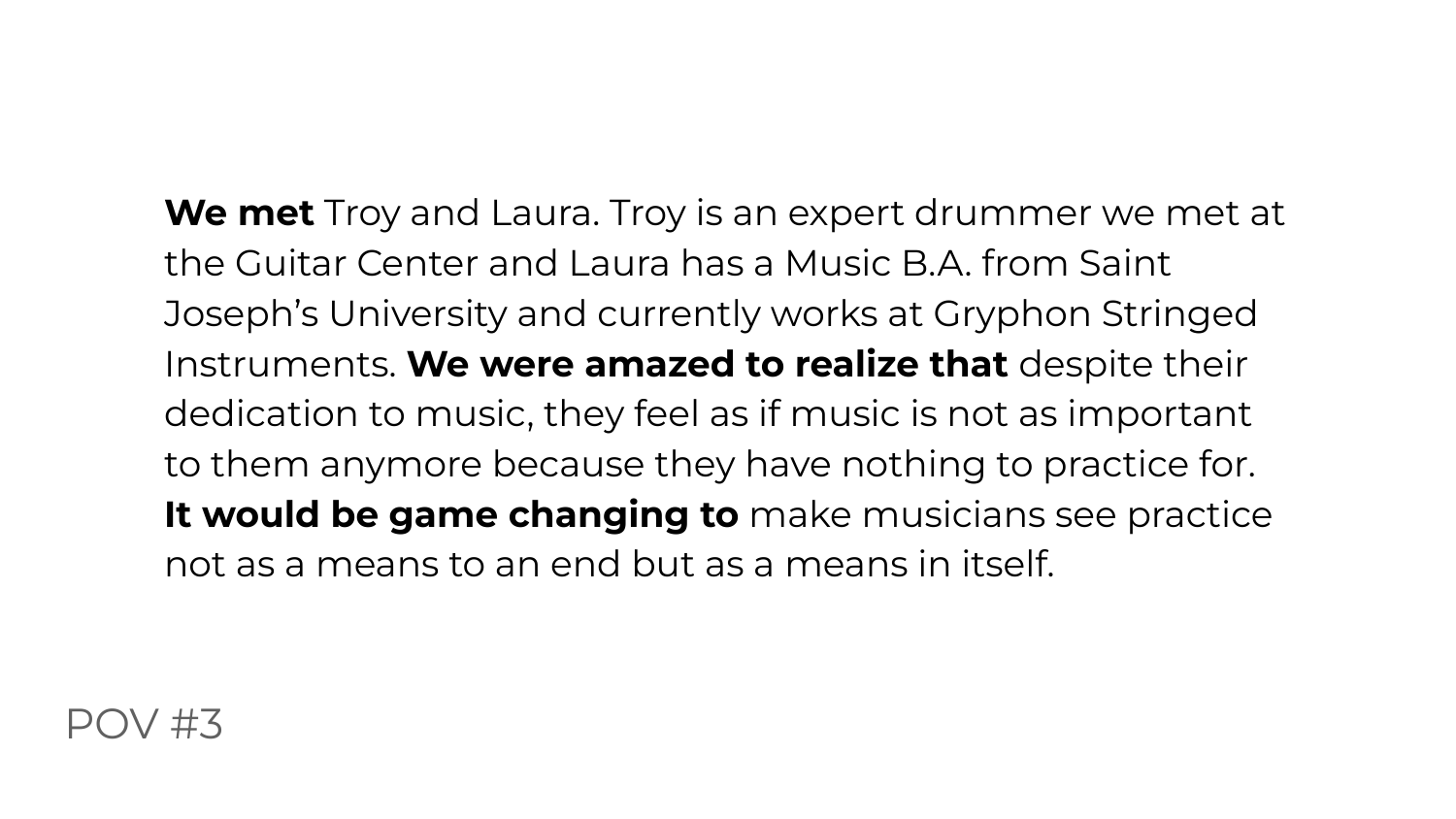

We met Troy and Laura. Troy is an expert drummer we met at the Guitar Center and Laura has a Music B.A. from Saint Joseph’s University and currently works at Gryphon Stringed Instruments. We were amazed to realize that despite their dedication to music, they feel as if music is not as important to them anymore because they have nothing to practice for. It would be game changing to make musicians see practice not as a means to an end but as a means in itself.

POV #3